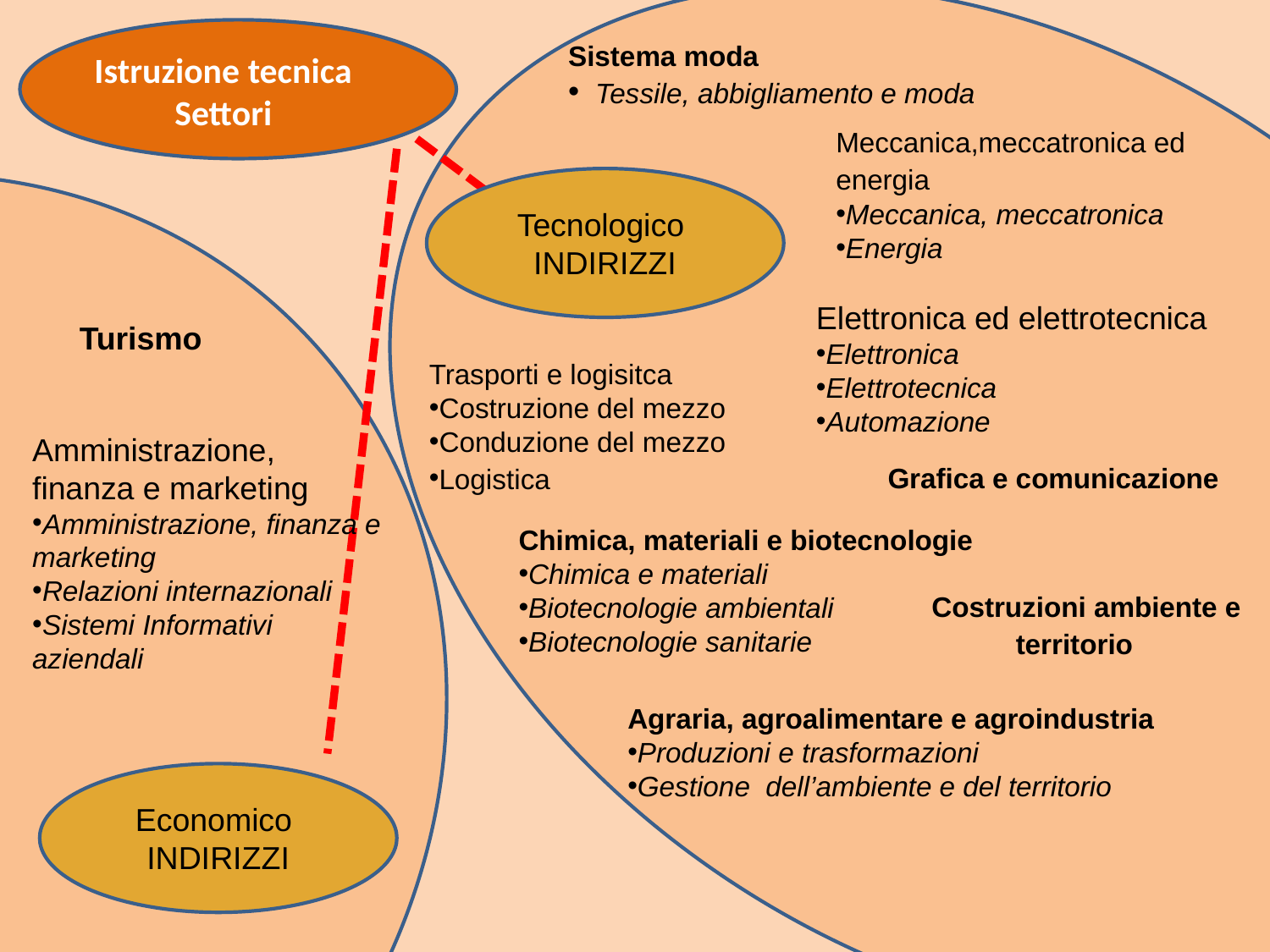

Sistema moda
  Tessile, abbigliamento e moda
Istruzione tecnica
Settori
Meccanica,meccatronica ed energia
Meccanica, meccatronica
Energia

Tecnologico
INDIRIZZI
Elettronica ed elettrotecnica
Elettronica
Elettrotecnica
Automazione

Turismo
Trasporti e logisitca
Costruzione del mezzo
Conduzione del mezzo
Logistica
Grafica e comunicazione
Amministrazione, finanza e marketing
Amministrazione, finanza e marketing
Relazioni internazionali
Sistemi Informativi aziendali

Chimica, materiali e biotecnologie
Chimica e materiali
Biotecnologie ambientali
Biotecnologie sanitarie

Costruzioni ambiente e territorio
Agraria, agroalimentare e agroindustria
Produzioni e trasformazioni
Gestione  dell’ambiente e del territorio

Economico
INDIRIZZI